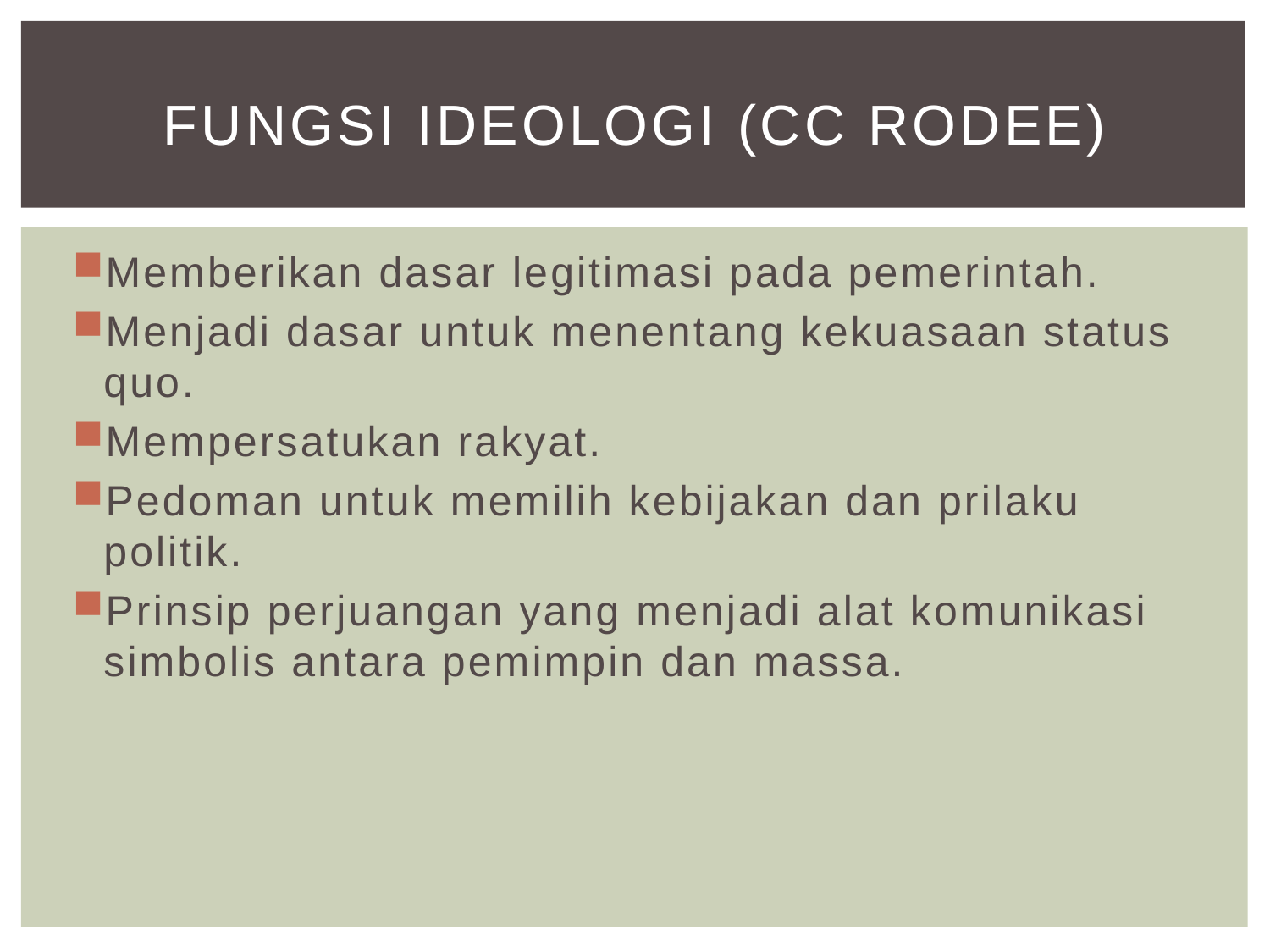

# Fungsi Ideologi (CC RODEE)
Memberikan dasar legitimasi pada pemerintah.
Menjadi dasar untuk menentang kekuasaan status quo.
Mempersatukan rakyat.
Pedoman untuk memilih kebijakan dan prilaku politik.
Prinsip perjuangan yang menjadi alat komunikasi simbolis antara pemimpin dan massa.